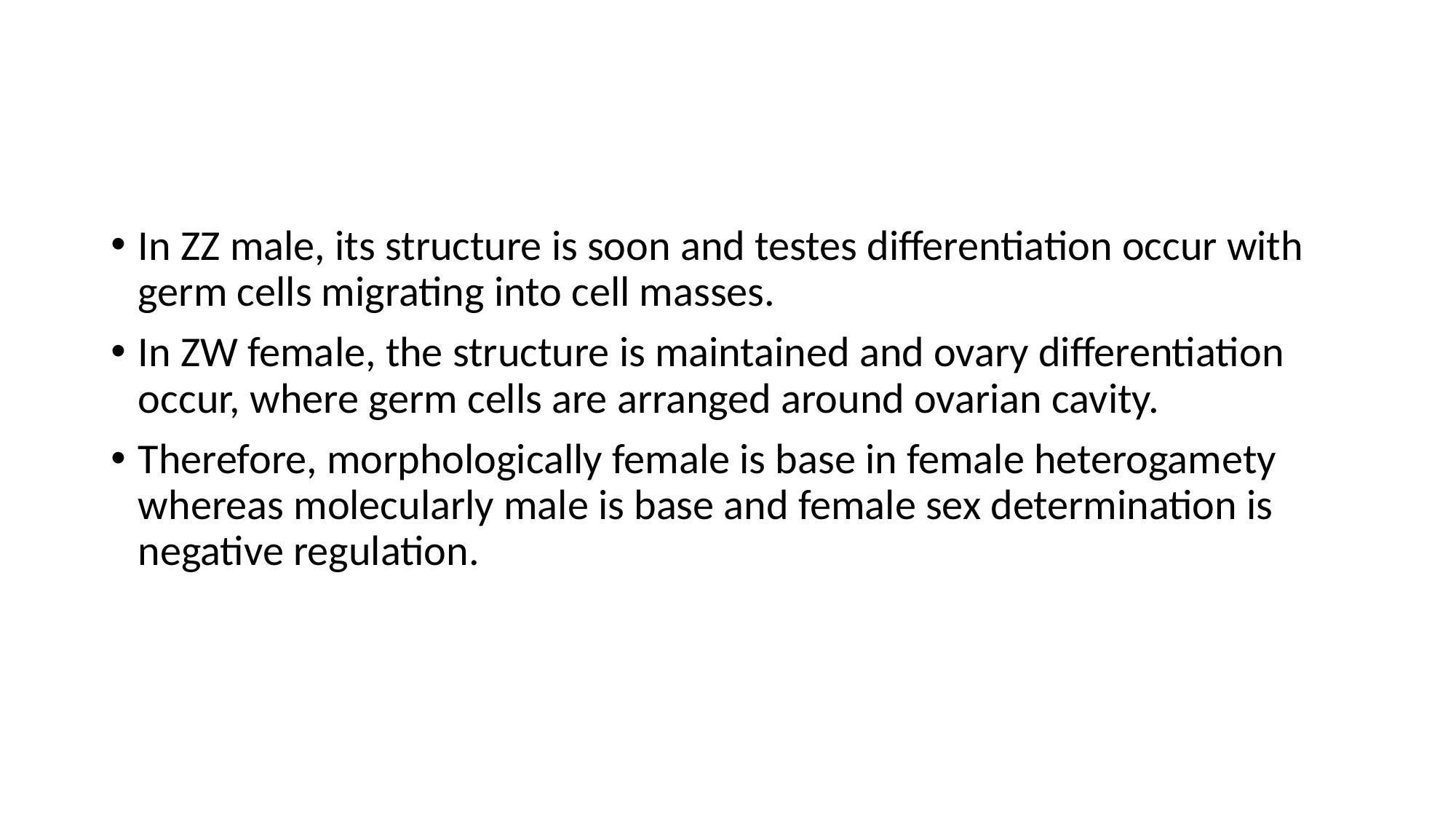

In ZZ male, its structure is soon and testes differentiation occur with germ cells migrating into cell masses.
In ZW female, the structure is maintained and ovary differentiation occur, where germ cells are arranged around ovarian cavity.
Therefore, morphologically female is base in female heterogamety whereas molecularly male is base and female sex determination is negative regulation.